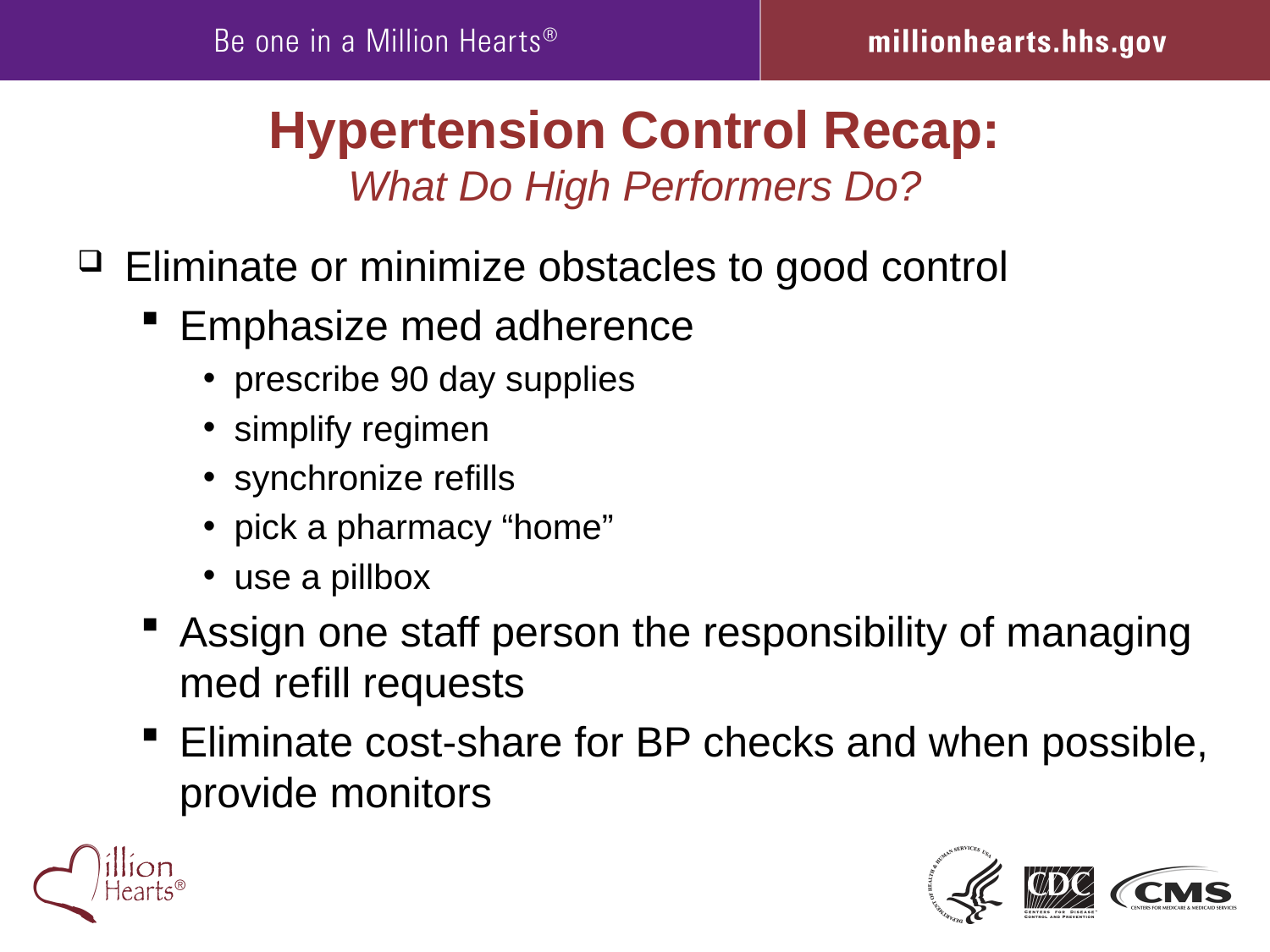

# Hypertension Control Recap: What Do High Performers Do?
Eliminate or minimize obstacles to good control
Emphasize med adherence
prescribe 90 day supplies
simplify regimen
synchronize refills
pick a pharmacy “home”
use a pillbox
Assign one staff person the responsibility of managing med refill requests
Eliminate cost-share for BP checks and when possible, provide monitors